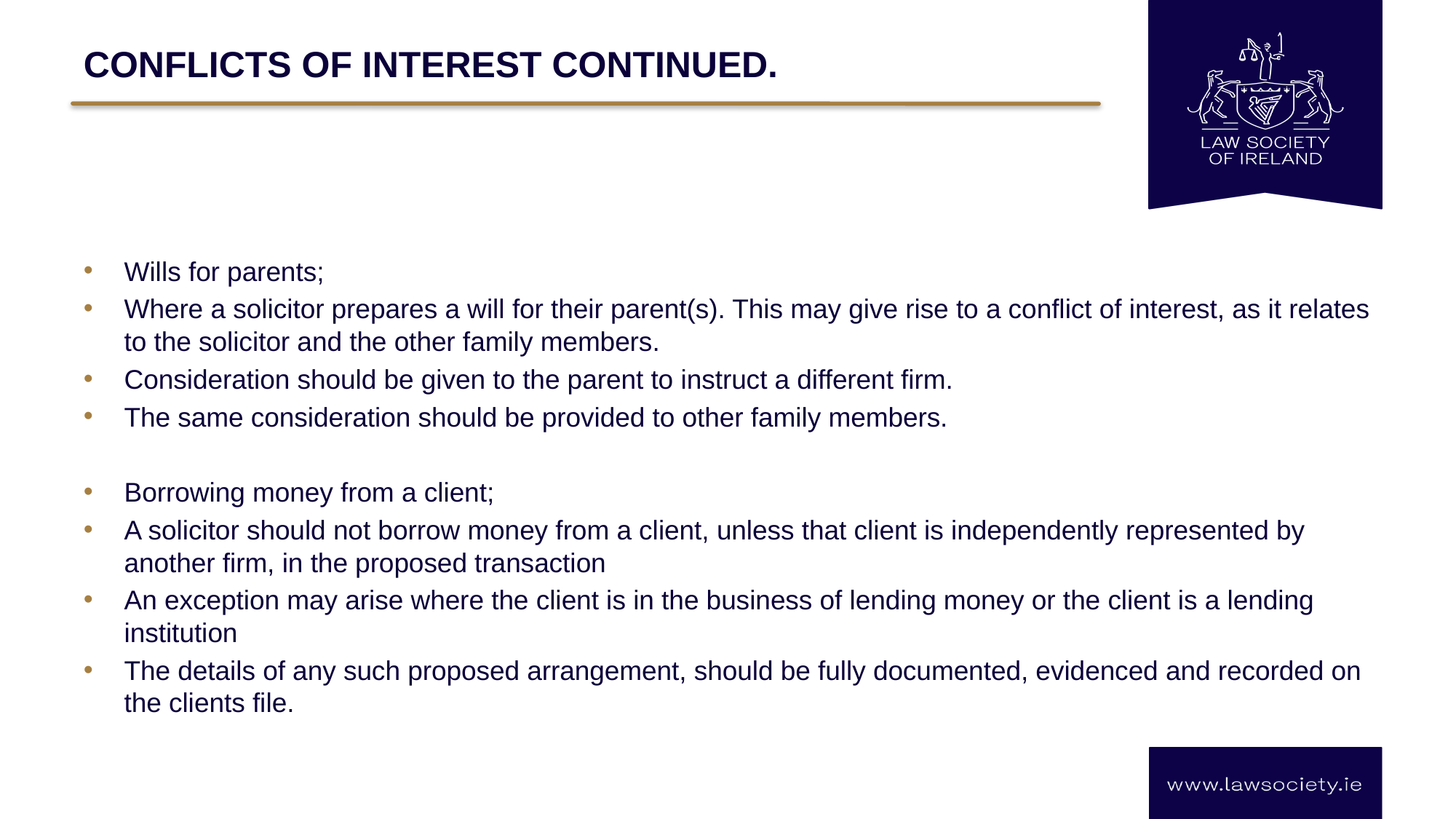

# CONFLICTS OF INTEREST CONTINUED.
Wills for parents;
Where a solicitor prepares a will for their parent(s). This may give rise to a conflict of interest, as it relates to the solicitor and the other family members.
Consideration should be given to the parent to instruct a different firm.
The same consideration should be provided to other family members.

Borrowing money from a client;
A solicitor should not borrow money from a client, unless that client is independently represented by another firm, in the proposed transaction
An exception may arise where the client is in the business of lending money or the client is a lending institution
The details of any such proposed arrangement, should be fully documented, evidenced and recorded on the clients file.